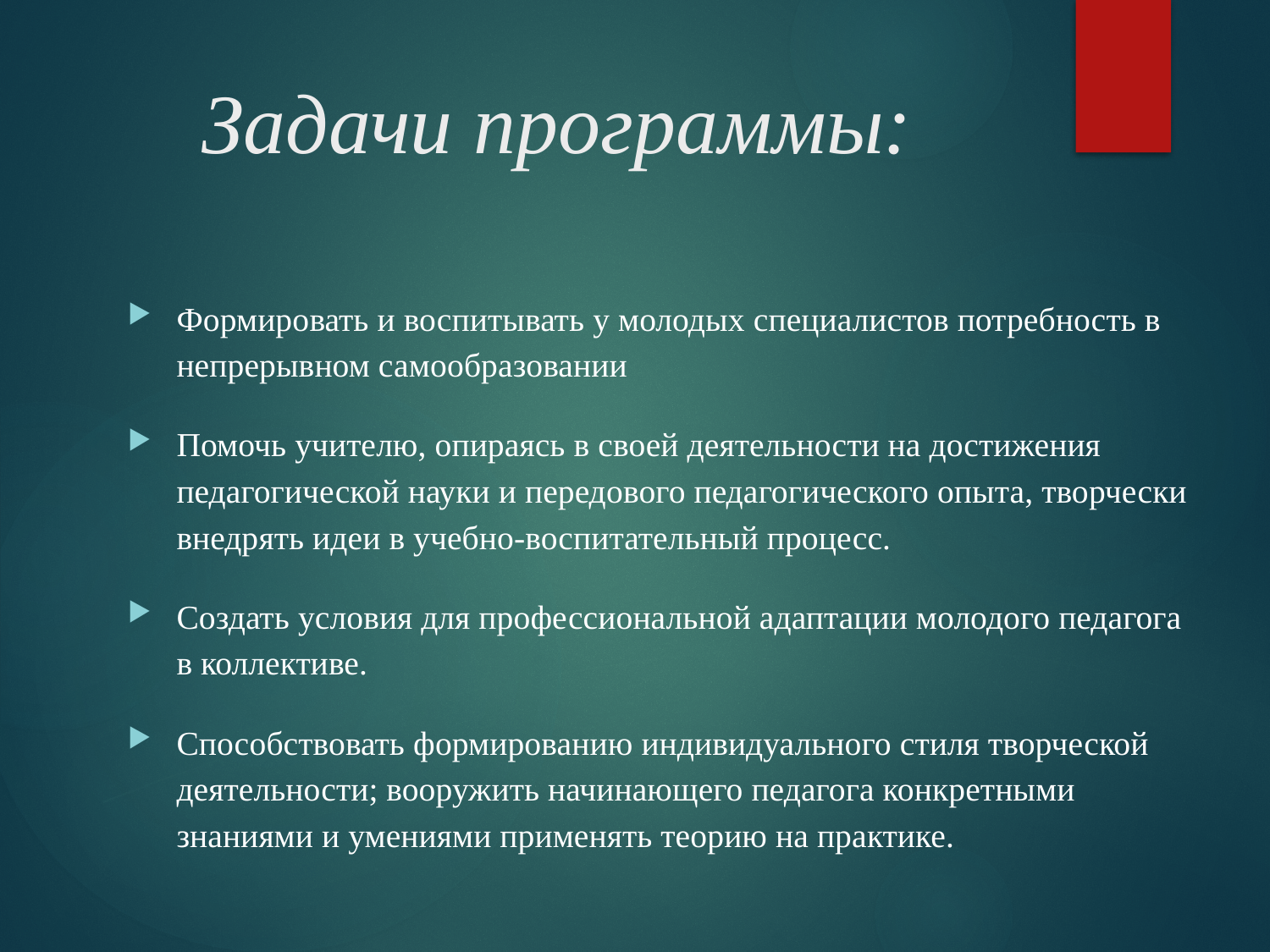

# Задачи программы:
Формировать и воспитывать у молодых специалистов потребность в непрерывном самообразовании
Помочь учителю, опираясь в своей деятельности на достижения педагогической науки и передового педагогического опыта, творчески внедрять идеи в учебно-воспитательный процесс.
Создать условия для профессиональной адаптации молодого педагога в коллективе.
Способствовать формированию индивидуального стиля творческой деятельности; вооружить начинающего педагога конкретными знаниями и умениями применять теорию на практике.